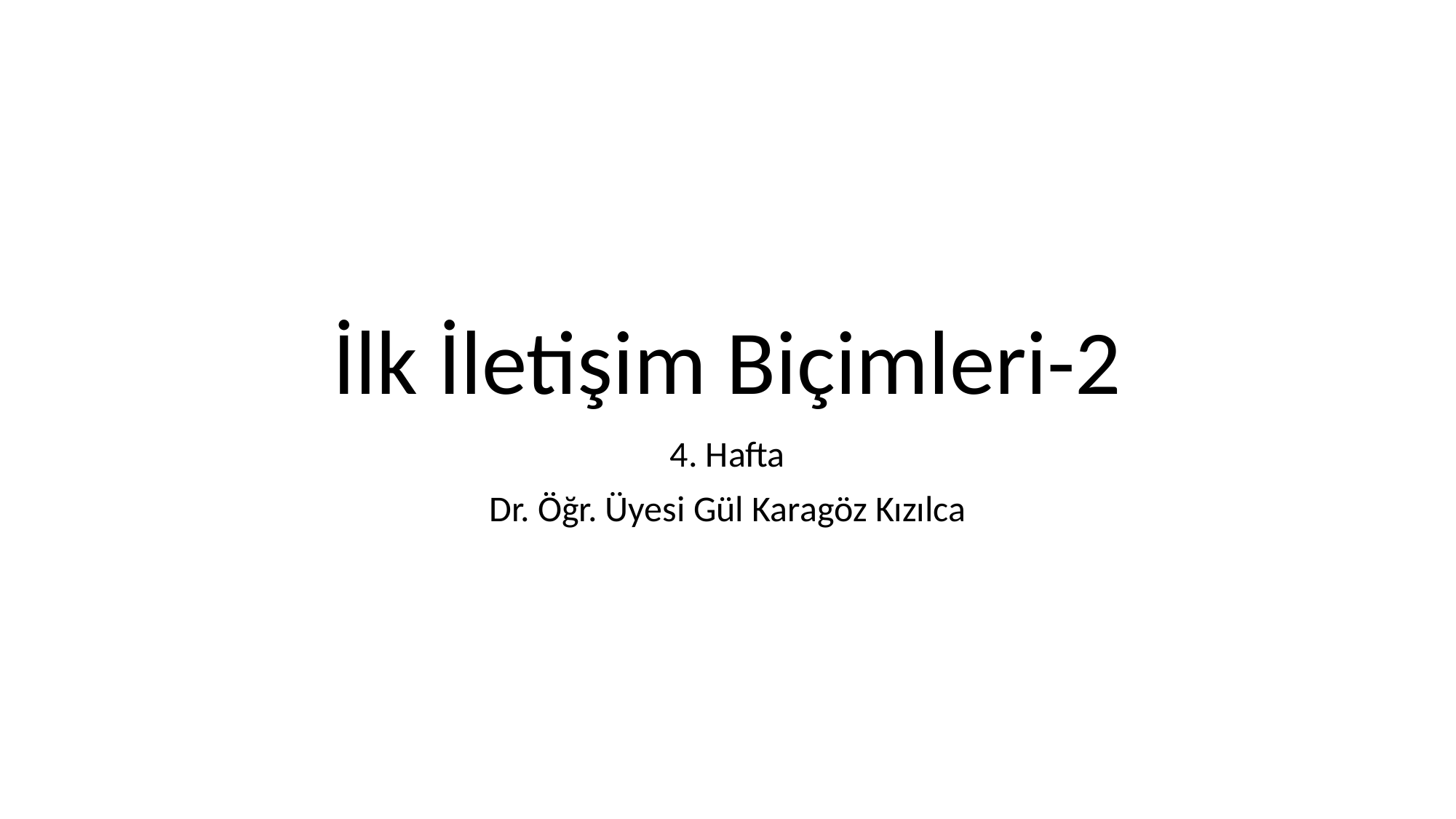

# İlk İletişim Biçimleri-2
4. Hafta
Dr. Öğr. Üyesi Gül Karagöz Kızılca